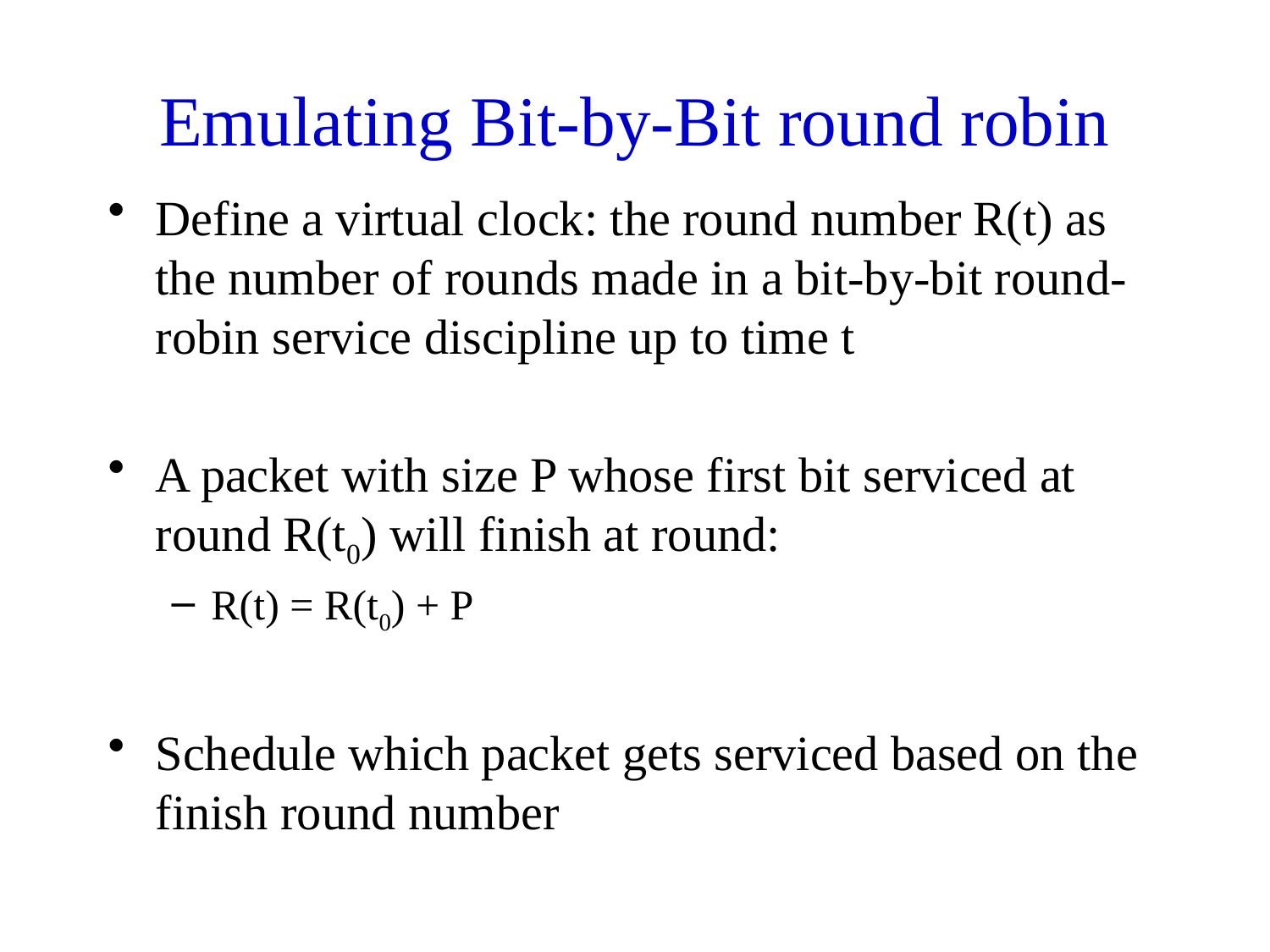

# Emulating Bit-by-Bit round robin
Define a virtual clock: the round number R(t) as the number of rounds made in a bit-by-bit round-robin service discipline up to time t

A packet with size P whose first bit serviced at round R(t0) will finish at round:
R(t) = R(t0) + P

Schedule which packet gets serviced based on the finish round number